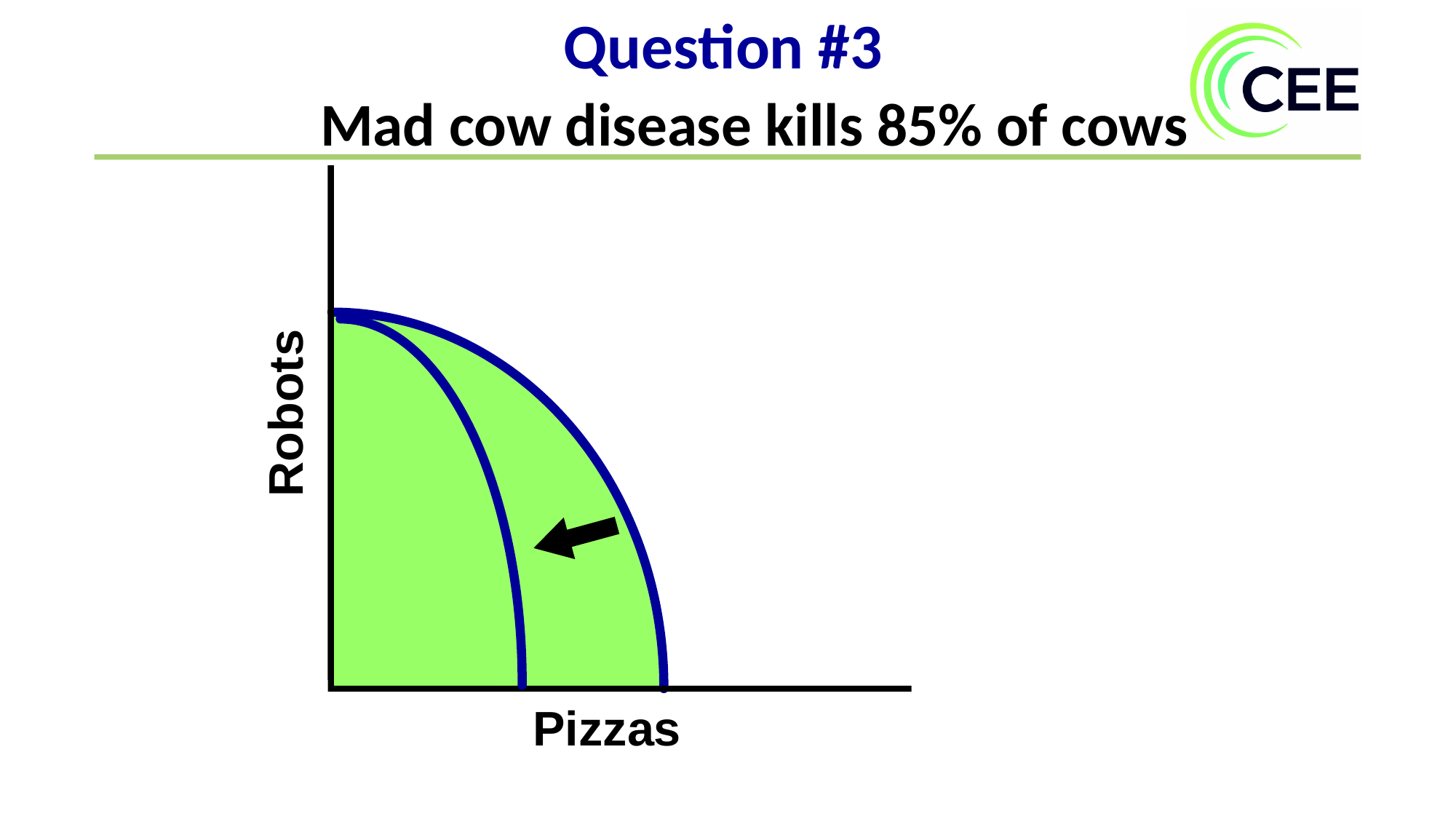

Question #3
Mad cow disease kills 85% of cows

Robots

Pizzas